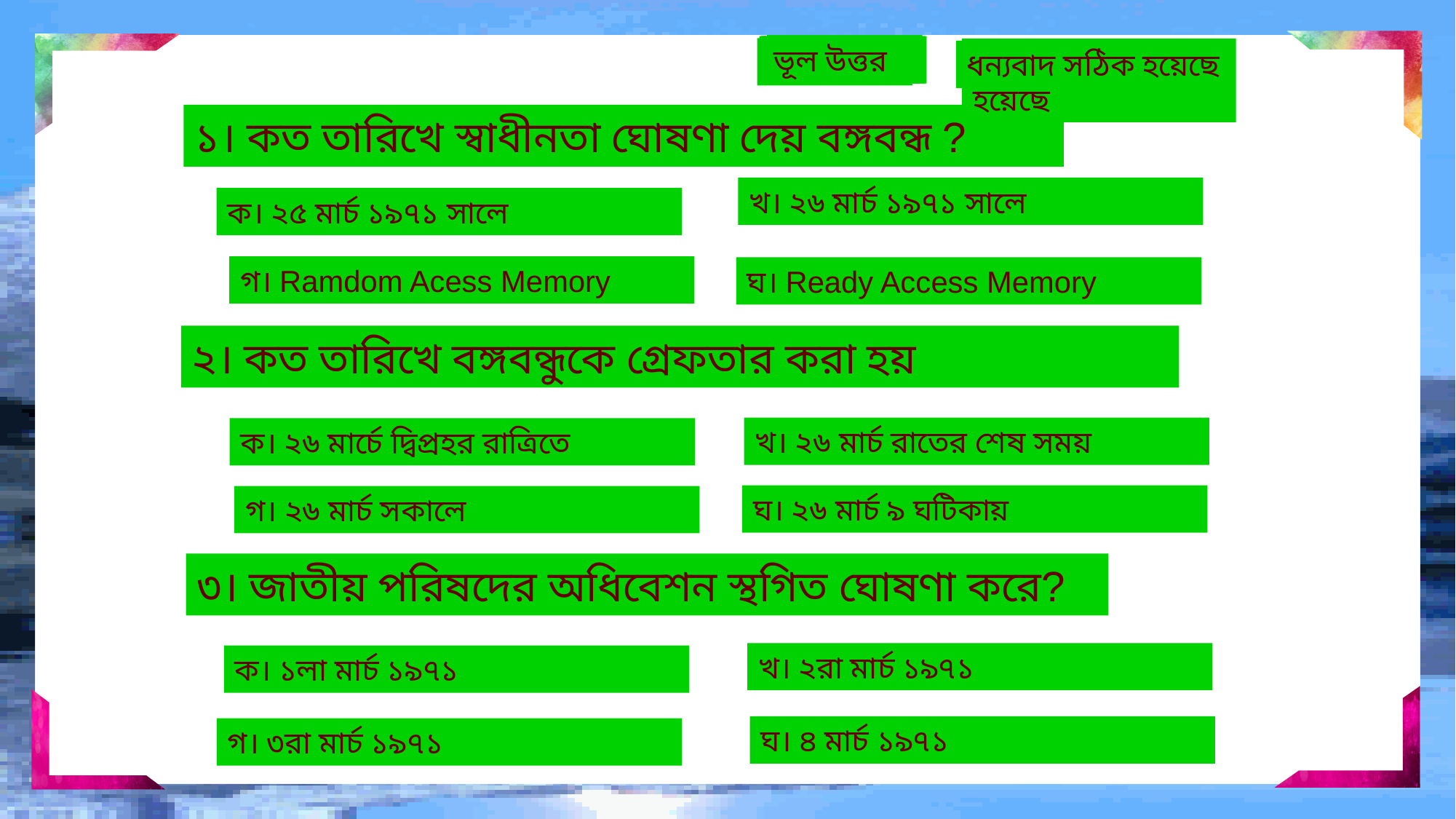

মূল্যায়ন
ভূল উত্তর
ভূল উত্তর
ভূল উত্তর
ভূল উত্তর
ভূল উত্তর
ভূল উত্তর
ভূল উত্তর
ভূল উত্তর
ভূল উত্তর
ধন্যবাদ সঠিক হয়েছে
ধন্যবাদ সঠিক হয়েছে
ধন্যবাদ সঠিক হয়েছে
১। কত তারিখে স্বাধীনতা ঘোষণা দেয় বঙ্গবন্ধ ?
খ। ২৬ মার্চ ১৯৭১ সালে
ক। ২৫ মার্চ ১৯৭১ সালে
গ। Ramdom Acess Memory
ঘ। Ready Access Memory
২। কত তারিখে বঙ্গবন্ধুকে গ্রেফতার করা হয়
খ। ২৬ মার্চ রাতের শেষ সময়
ক। ২৬ মার্চে দ্বিপ্রহর রাত্রিতে
ঘ। ২৬ মার্চ ৯ ঘটিকায়
গ। ২৬ মার্চ সকালে
৩। জাতীয় পরিষদের অধিবেশন স্থগিত ঘোষণা করে?
খ। ২রা মার্চ ১৯৭১
ক। ১লা মার্চ ১৯৭১
ঘ। ৪ মার্চ ১৯৭১
গ। ৩রা মার্চ ১৯৭১